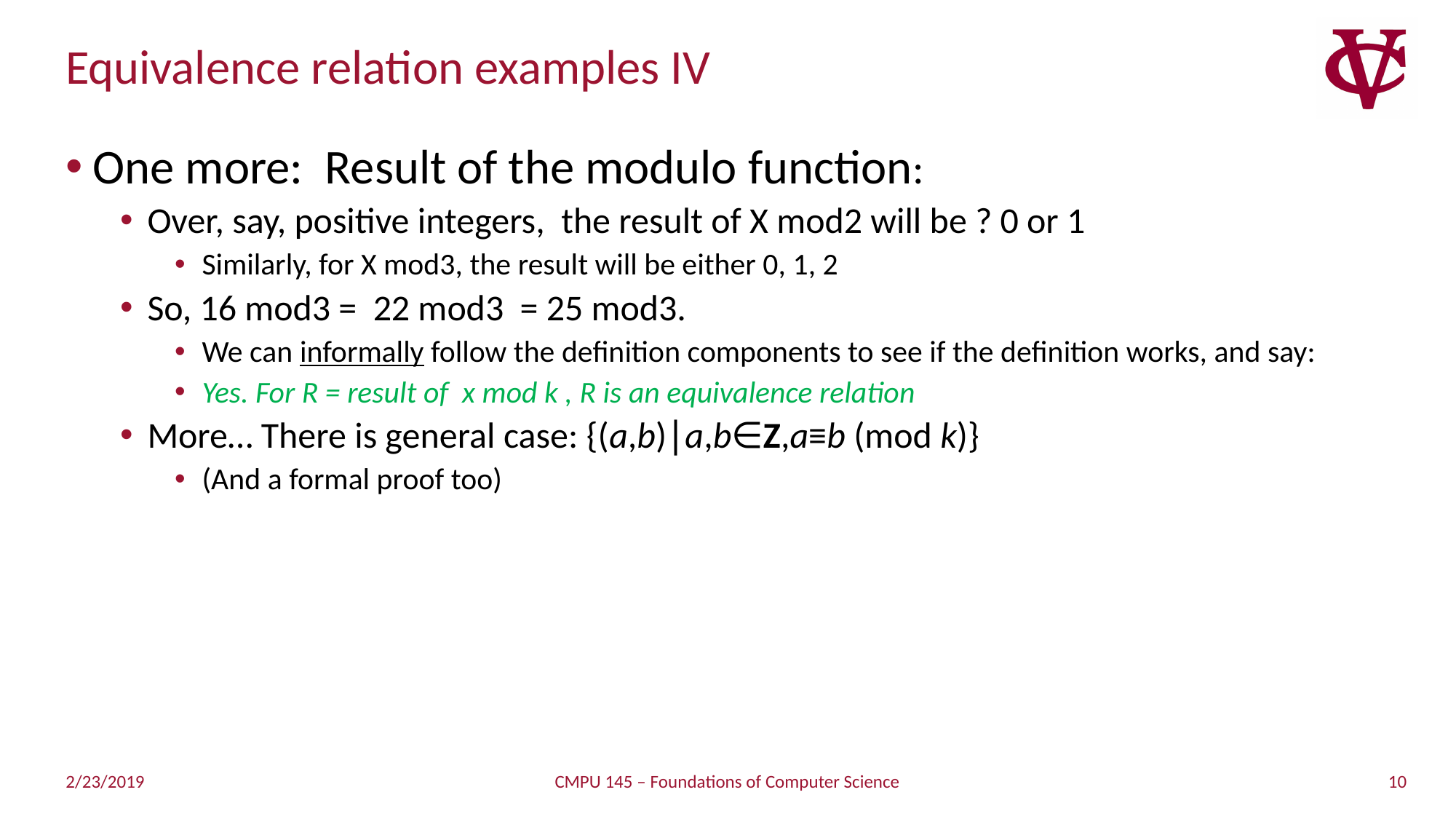

# Equivalence relation examples IV
One more:  Result of the modulo function:
Over, say, positive integers,  the result of X mod2 will be ? 0 or 1
Similarly, for X mod3, the result will be either 0, 1, 2
So, 16 mod3 =  22 mod3  = 25 mod3.
We can informally follow the definition components to see if the definition works, and say:
Yes. For R = result of  x mod k , R is an equivalence relation
More… There is general case: {(a,b)∣a,b∈Z,a≡b (mod k)}
(And a formal proof too)

10
2/23/2019
CMPU 145 – Foundations of Computer Science